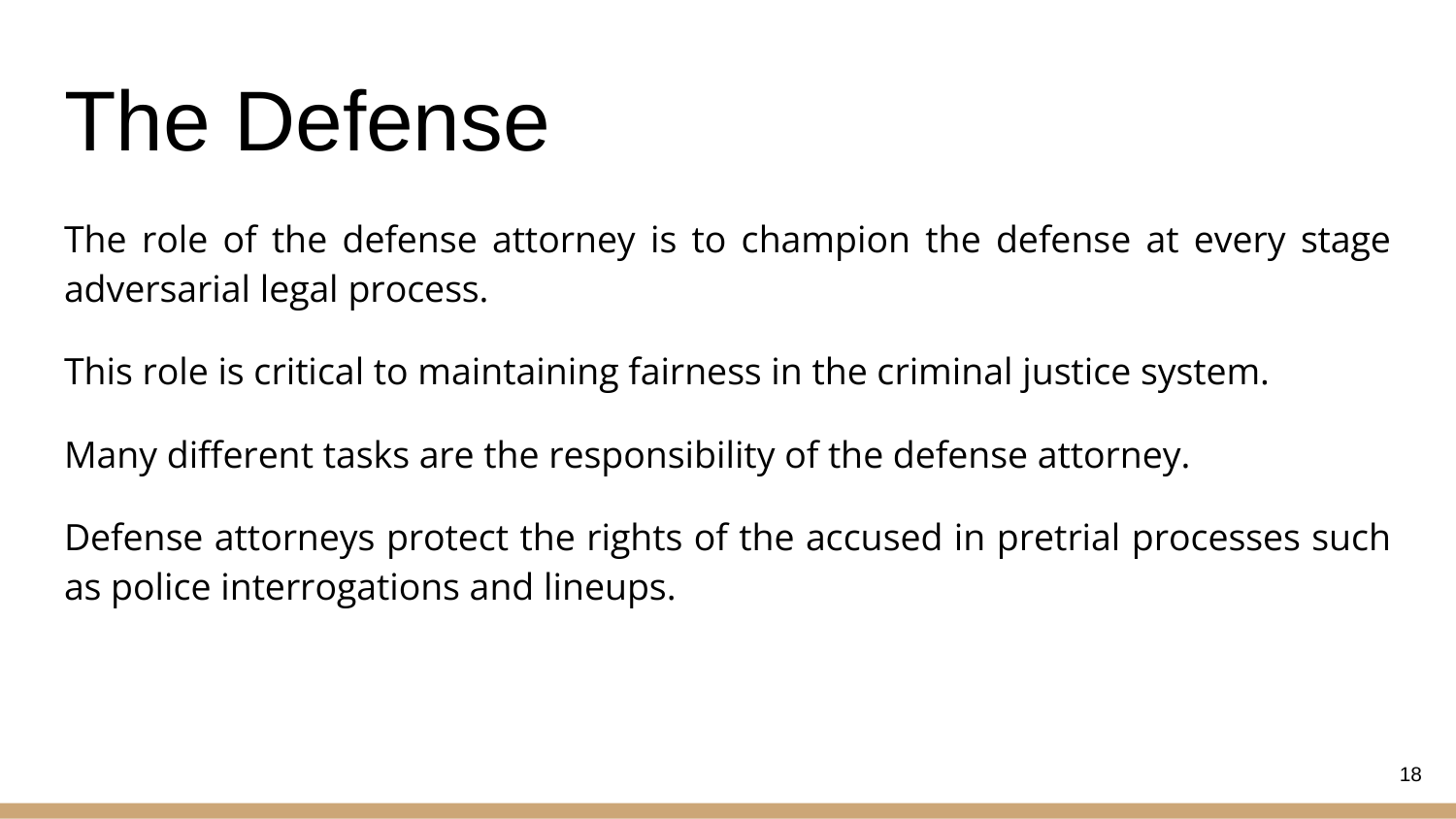

# The Defense
The role of the defense attorney is to champion the defense at every stage adversarial legal process.
This role is critical to maintaining fairness in the criminal justice system.
Many different tasks are the responsibility of the defense attorney.
Defense attorneys protect the rights of the accused in pretrial processes such as police interrogations and lineups.
18